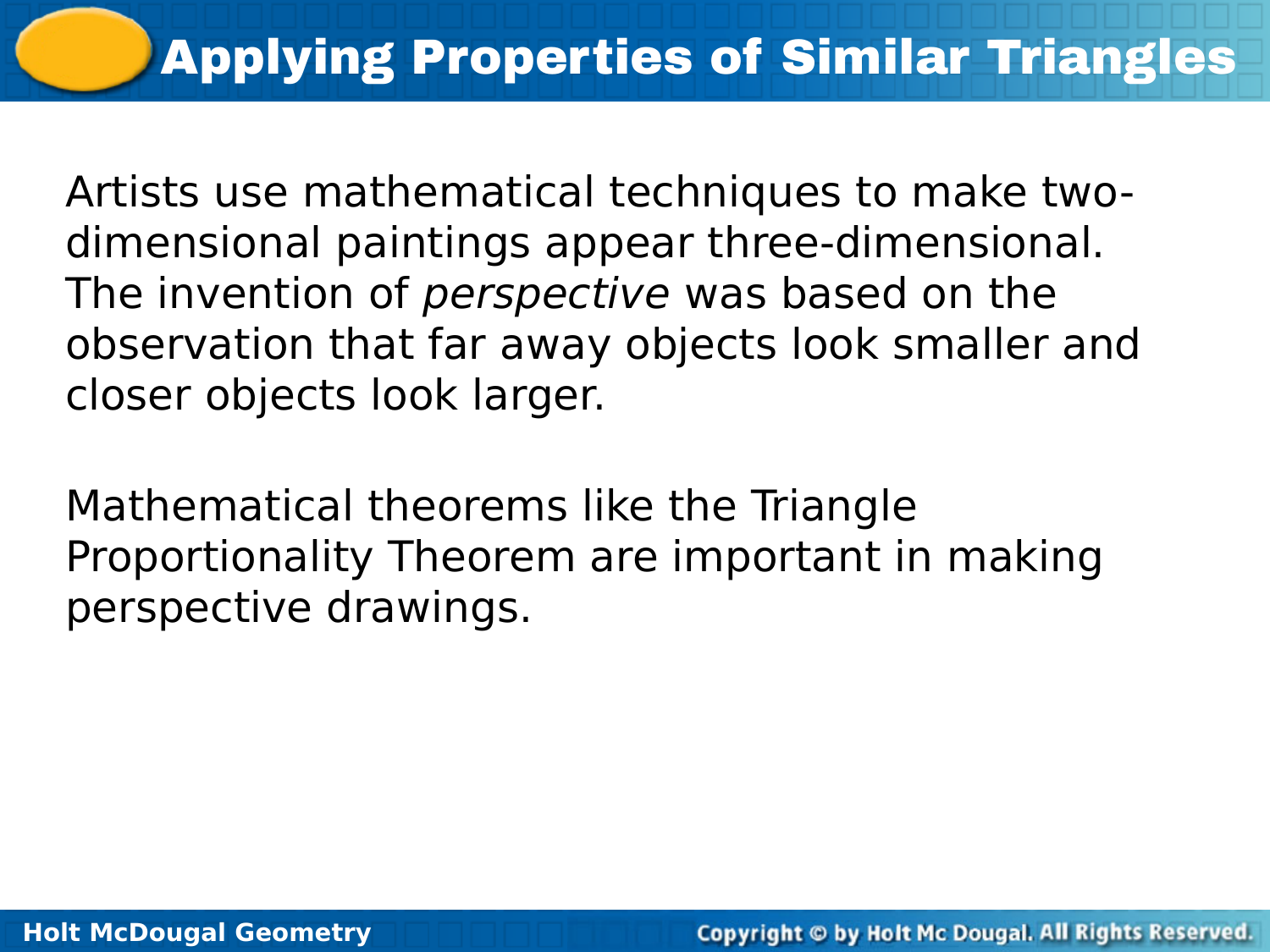

Artists use mathematical techniques to make two-dimensional paintings appear three-dimensional. The invention of perspective was based on the observation that far away objects look smaller and
closer objects look larger.
Mathematical theorems like the Triangle Proportionality Theorem are important in making perspective drawings.